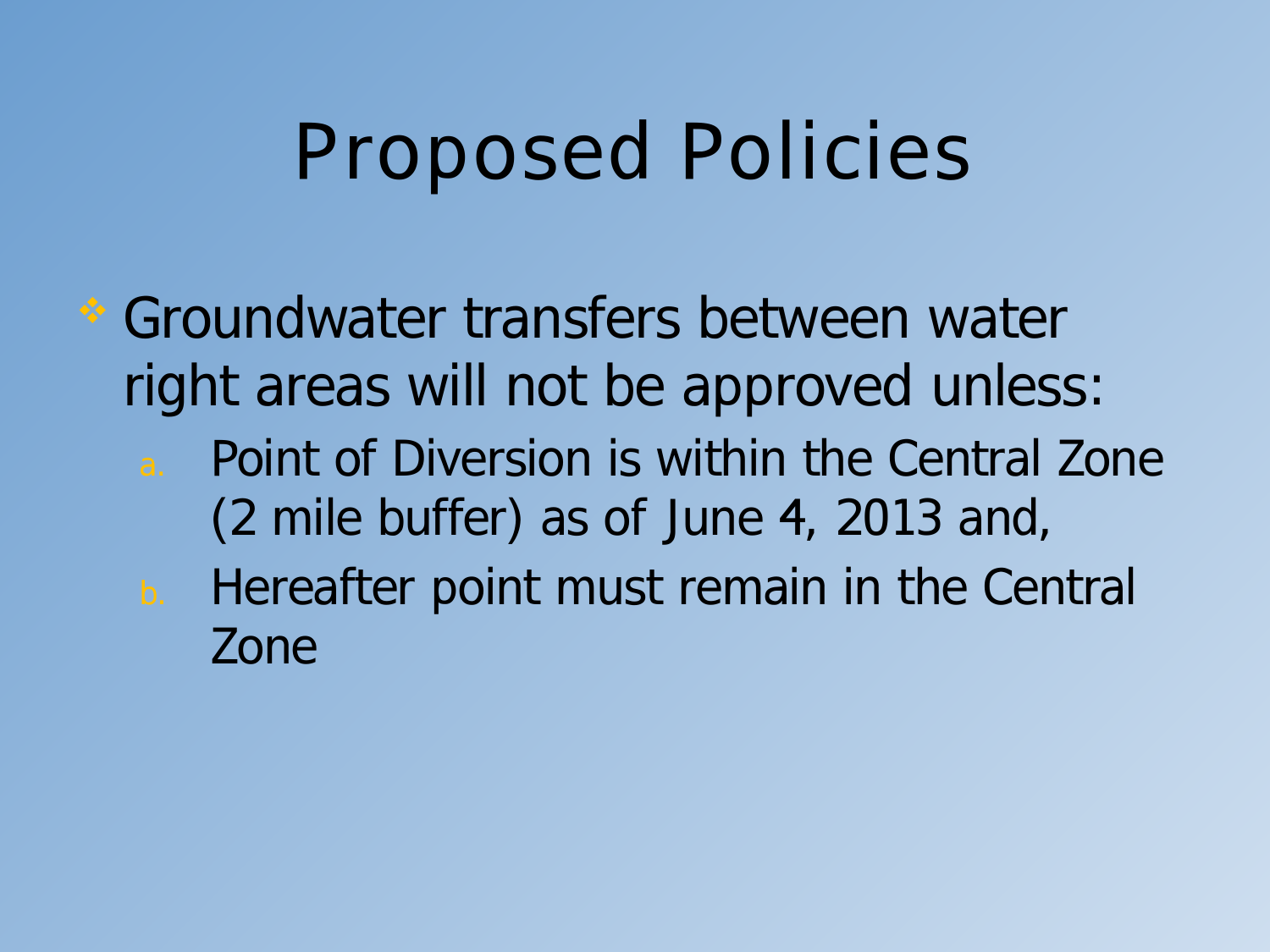

# Proposed Policies
Groundwater transfers between water right areas will not be approved unless:
Point of Diversion is within the Central Zone (2 mile buffer) as of June 4, 2013 and,
Hereafter point must remain in the Central Zone